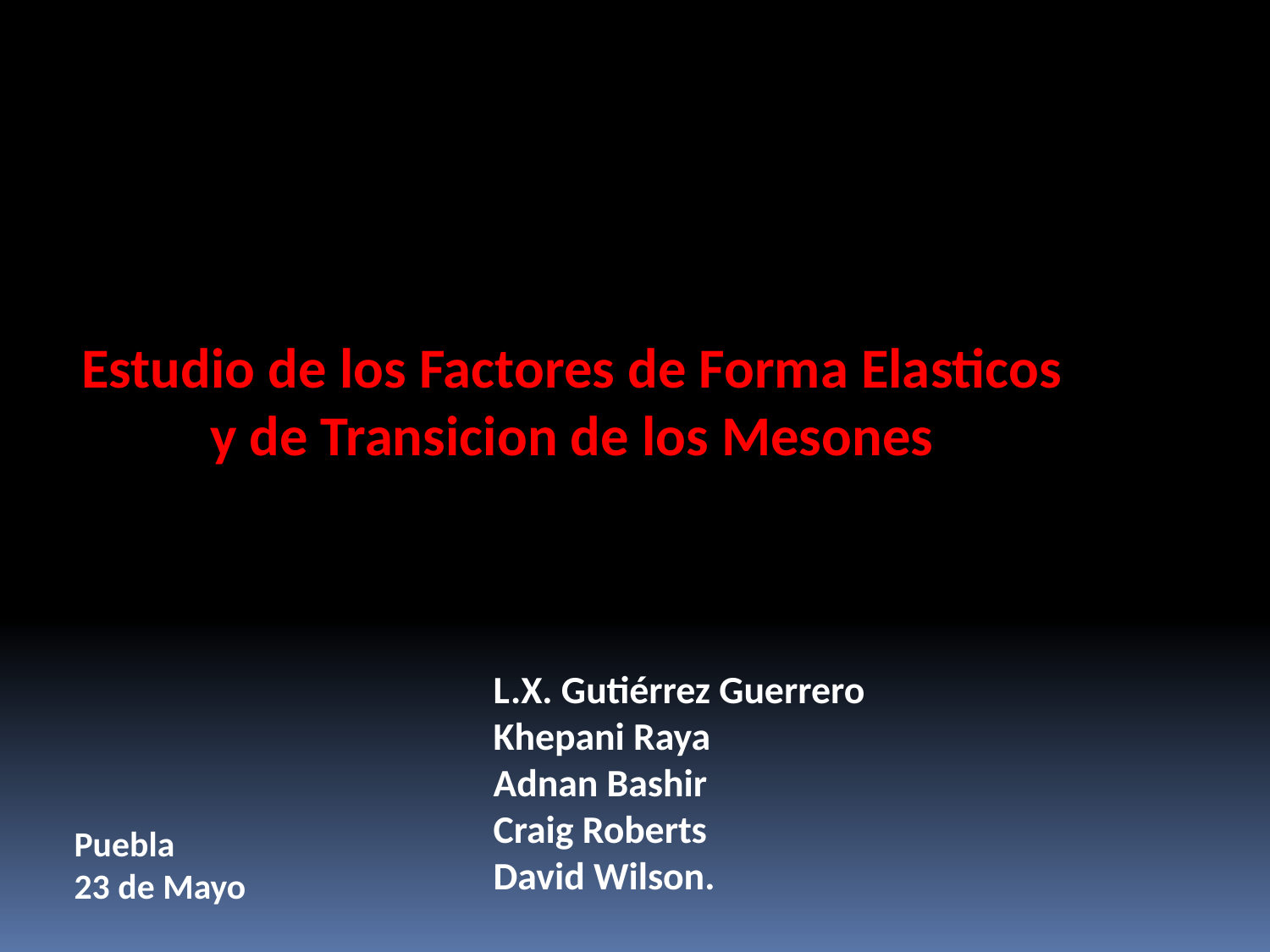

Estudio de los Factores de Forma Elasticos y de Transicion de los Mesones
L.X. Gutiérrez Guerrero
Khepani Raya
Adnan Bashir
Craig Roberts
David Wilson.
Puebla
23 de Mayo